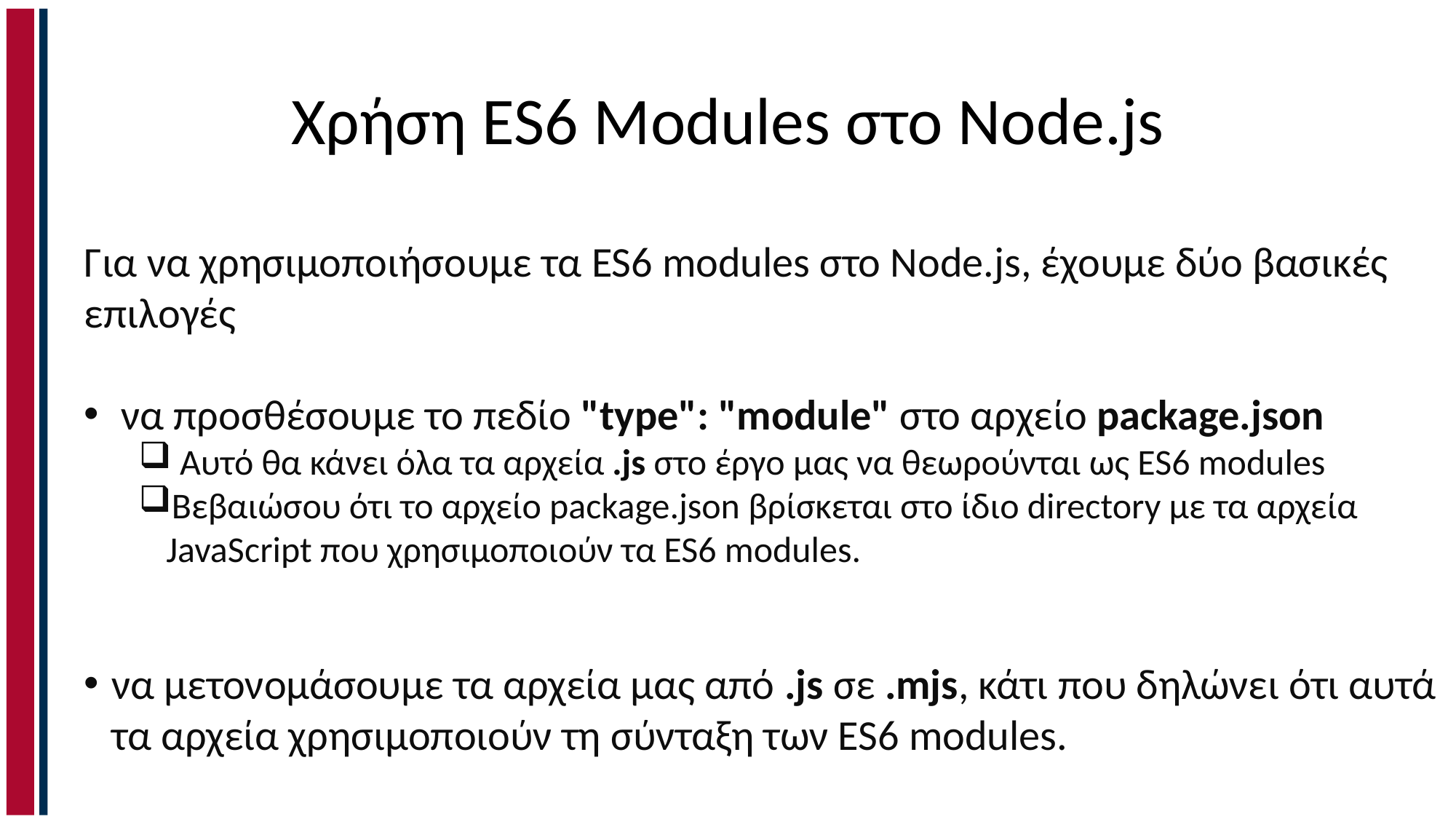

# Χρήση ES6 Modules στο Node.js
Για να χρησιμοποιήσουμε τα ES6 modules στο Node.js, έχουμε δύο βασικές επιλογές

 να προσθέσουμε το πεδίο "type": "module" στο αρχείο package.json
 Αυτό θα κάνει όλα τα αρχεία .js στο έργο μας να θεωρούνται ως ES6 modules
Βεβαιώσου ότι το αρχείο package.json βρίσκεται στο ίδιο directory με τα αρχεία JavaScript που χρησιμοποιούν τα ES6 modules.

να μετονομάσουμε τα αρχεία μας από .js σε .mjs, κάτι που δηλώνει ότι αυτά τα αρχεία χρησιμοποιούν τη σύνταξη των ES6 modules.